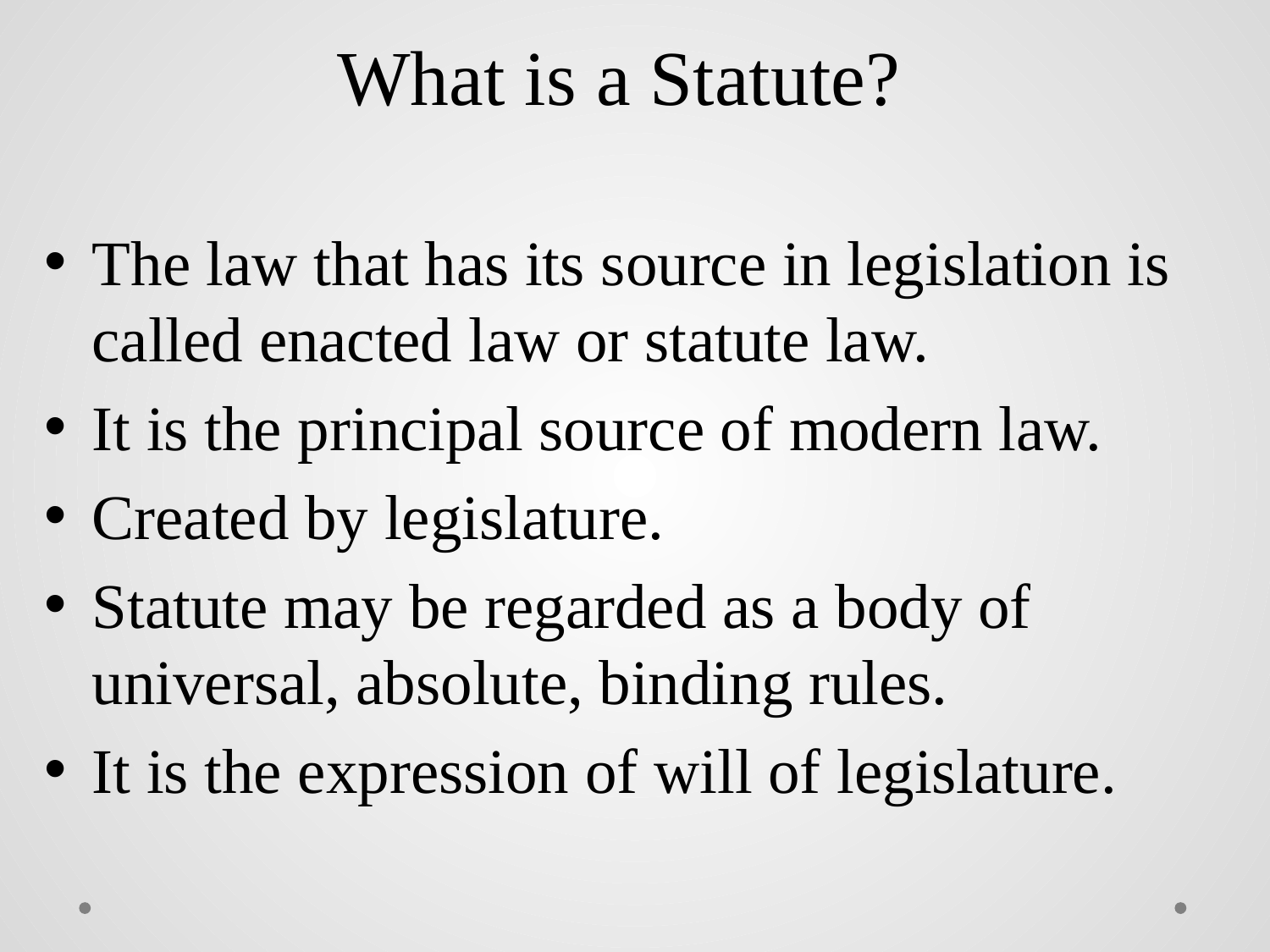

What is a Statute?

The law that has its source in legislation is called enacted law or statute law.
It is the principal source of modern law.
Created by legislature.
Statute may be regarded as a body of universal, absolute, binding rules.
It is the expression of will of legislature.